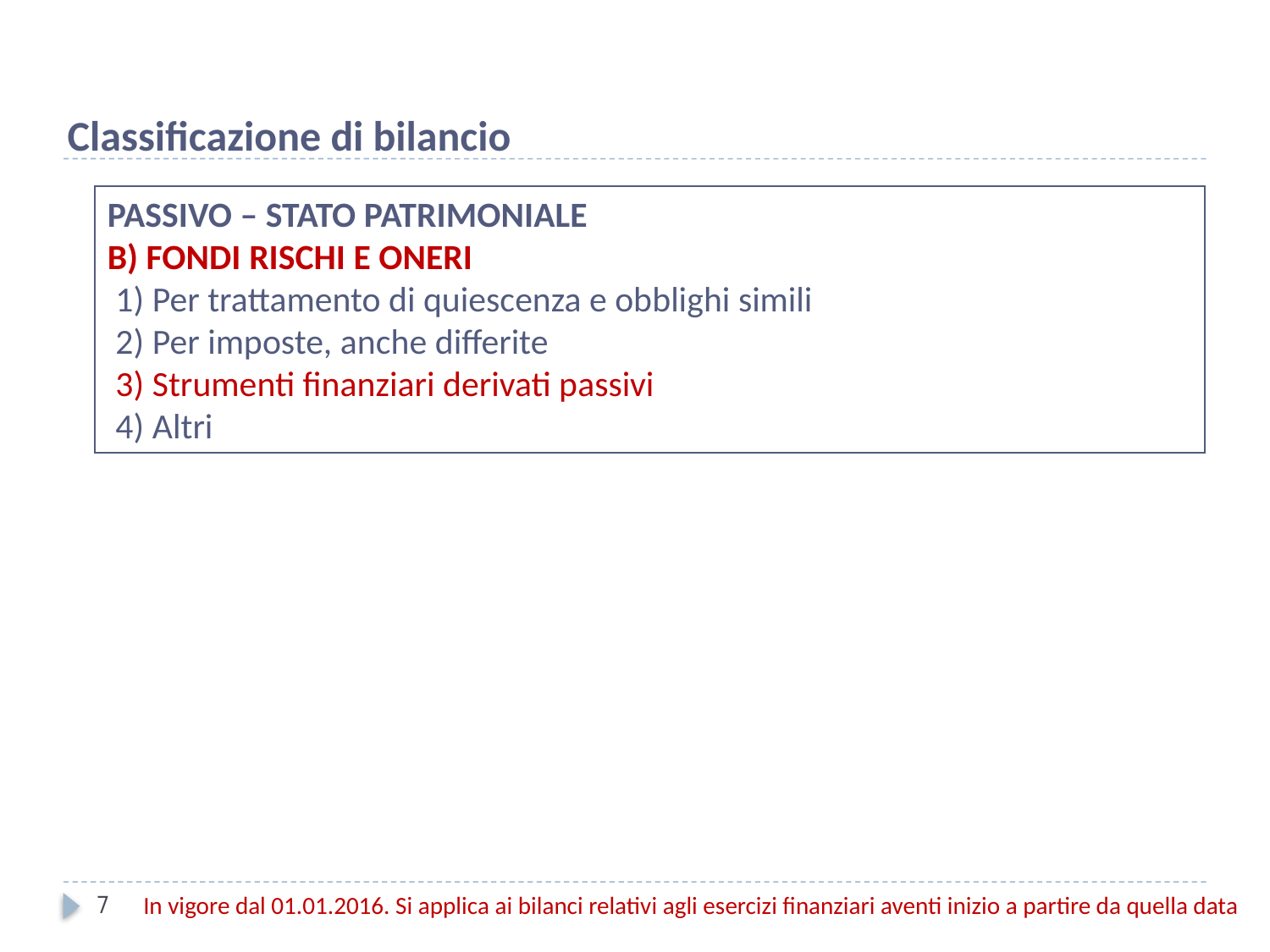

Classificazione di bilancio
PASSIVO – STATO PATRIMONIALE
B) FONDI RISCHI E ONERI
 1) Per trattamento di quiescenza e obblighi simili
 2) Per imposte, anche differite
 3) Strumenti finanziari derivati passivi
 4) Altri
7
In vigore dal 01.01.2016. Si applica ai bilanci relativi agli esercizi finanziari aventi inizio a partire da quella data